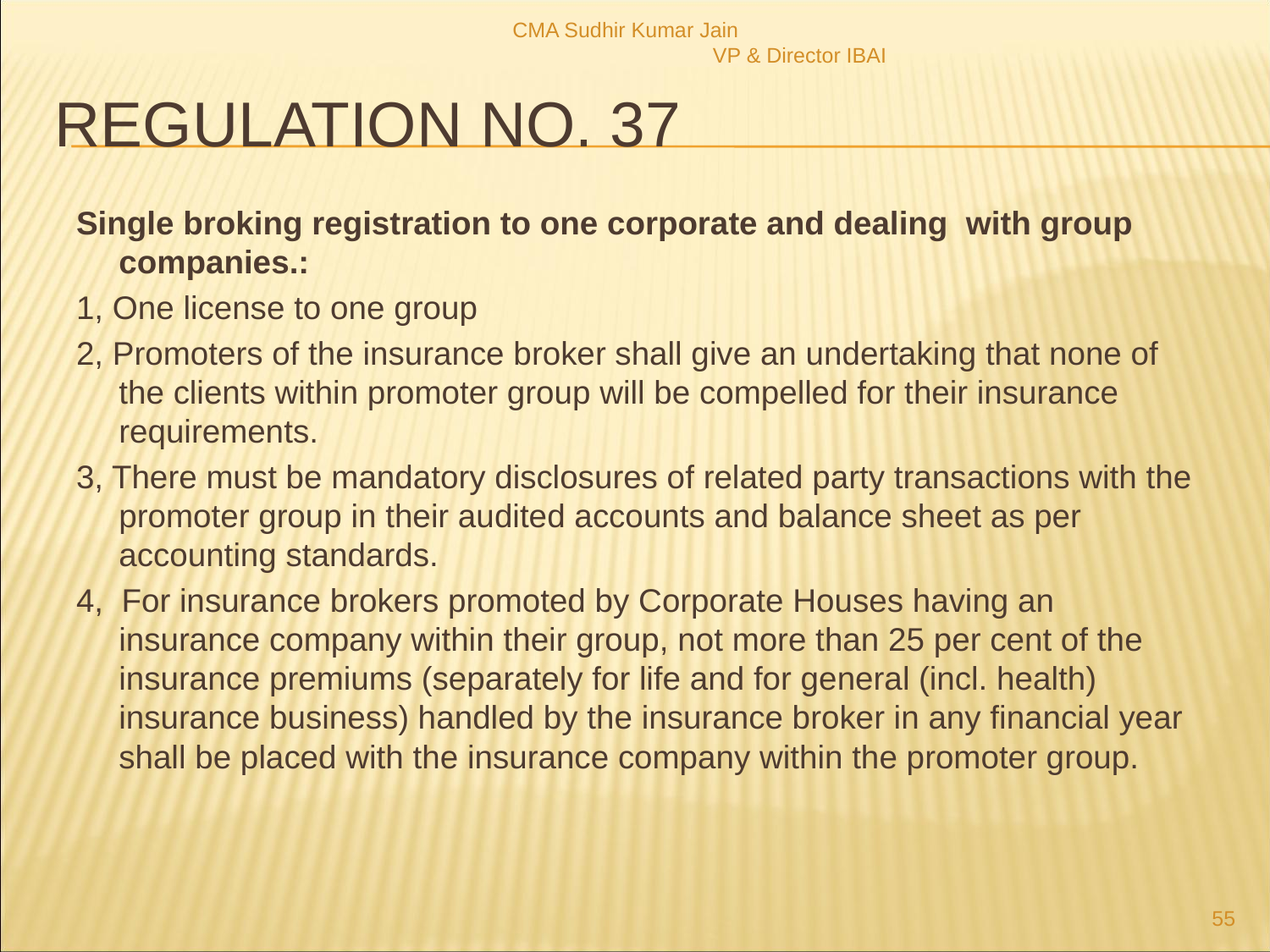

CMA Sudhir Kumar Jain                          VP & Director IBAI
# Regulation no. 37
Single broking registration to one corporate and dealing  with group companies.:
1, One license to one group
2, Promoters of the insurance broker shall give an undertaking that none of the clients within promoter group will be compelled for their insurance requirements.
3, There must be mandatory disclosures of related party transactions with the promoter group in their audited accounts and balance sheet as per accounting standards.
4,  For insurance brokers promoted by Corporate Houses having an insurance company within their group, not more than 25 per cent of the insurance premiums (separately for life and for general (incl. health) insurance business) handled by the insurance broker in any financial year shall be placed with the insurance company within the promoter group.

55